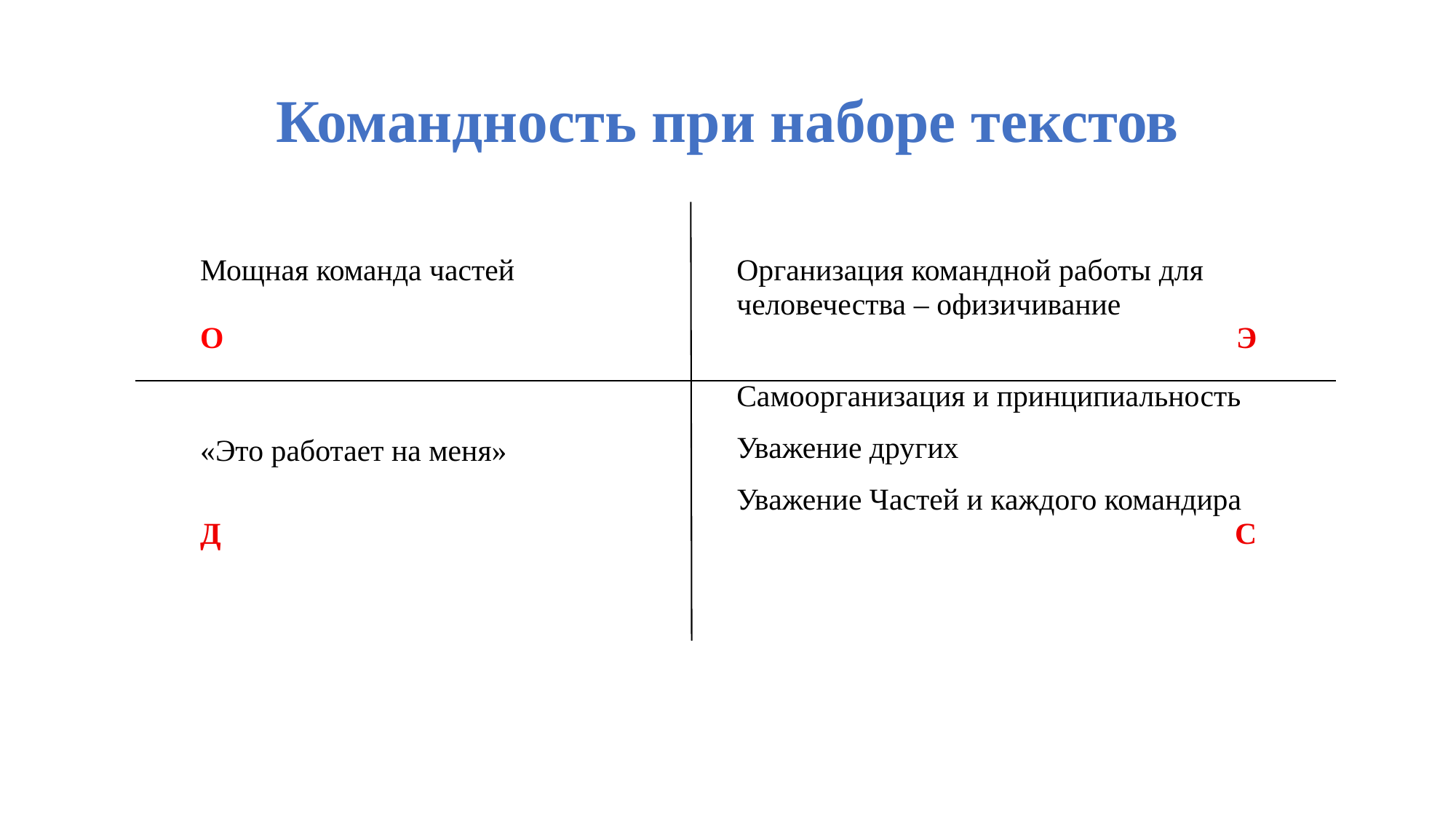

# Командность при наборе текстов
| Мощная команда частей | Организация командной работы для человечества – офизичивание |
| --- | --- |
| О | Э |
| «Это работает на меня» | Самоорганизация и принципиальность Уважение других Уважение Частей и каждого командира |
| Д | С |